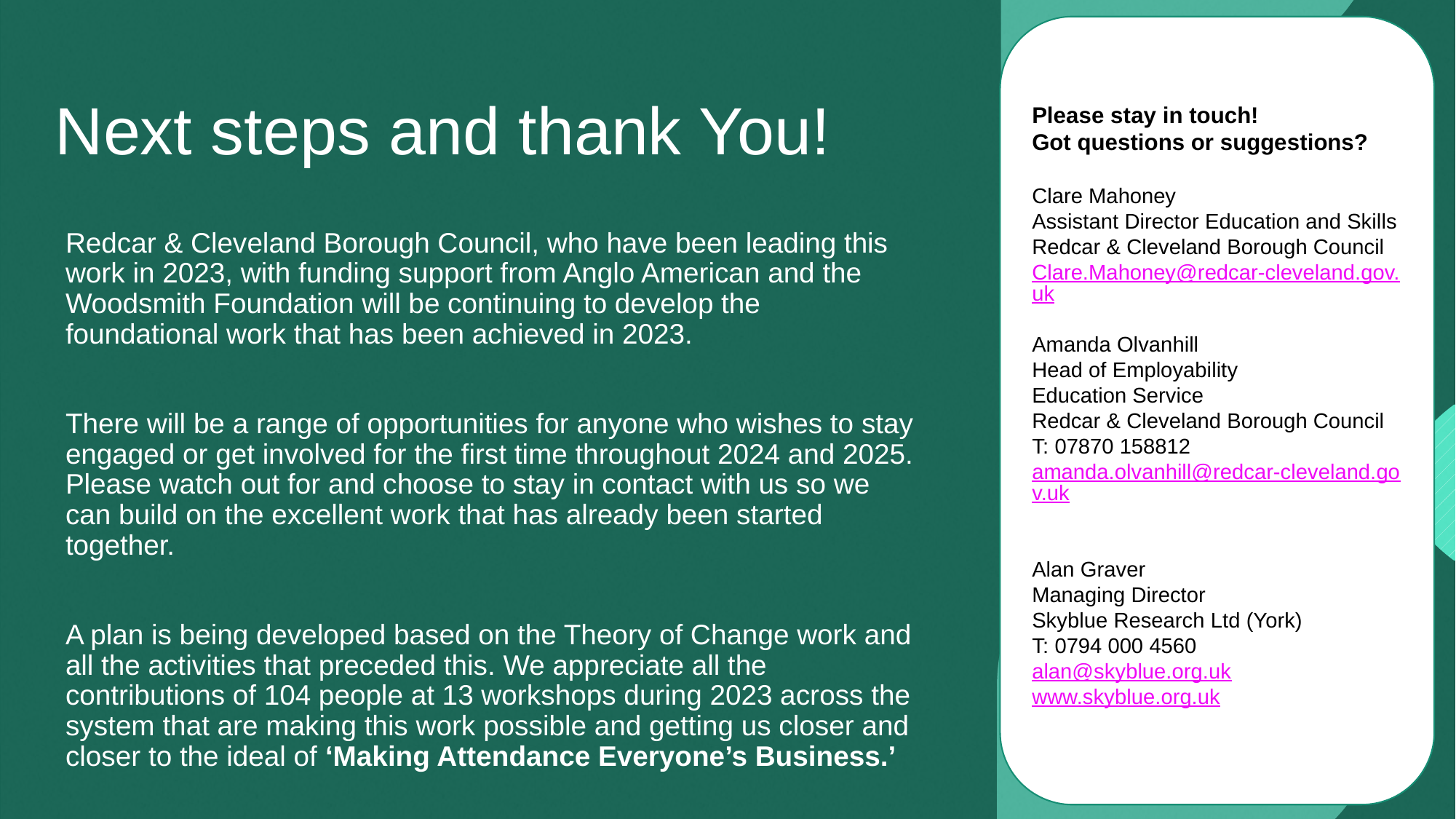

# Next steps and thank You!
Please stay in touch!
Got questions or suggestions?

Clare Mahoney
Assistant Director Education and Skills
Redcar & Cleveland Borough Council
Clare.Mahoney@redcar-cleveland.gov.uk

Amanda Olvanhill
Head of Employability
Education Service
Redcar & Cleveland Borough Council
T: 07870 158812
amanda.olvanhill@redcar-cleveland.gov.uk

Alan Graver
Managing Director
Skyblue Research Ltd (York)
T: 0794 000 4560
alan@skyblue.org.uk
www.skyblue.org.uk

Redcar & Cleveland Borough Council, who have been leading this work in 2023, with funding support from Anglo American and the Woodsmith Foundation will be continuing to develop the  foundational work that has been achieved in 2023.

There will be a range of opportunities for anyone who wishes to stay engaged or get involved for the first time throughout 2024 and 2025. Please watch out for and choose to stay in contact with us so we can build on the excellent work that has already been started together.

A plan is being developed based on the Theory of Change work and all the activities that preceded this. We appreciate all the contributions of 104 people at 13 workshops during 2023 across the system that are making this work possible and getting us closer and closer to the ideal of ‘Making Attendance Everyone’s Business.’